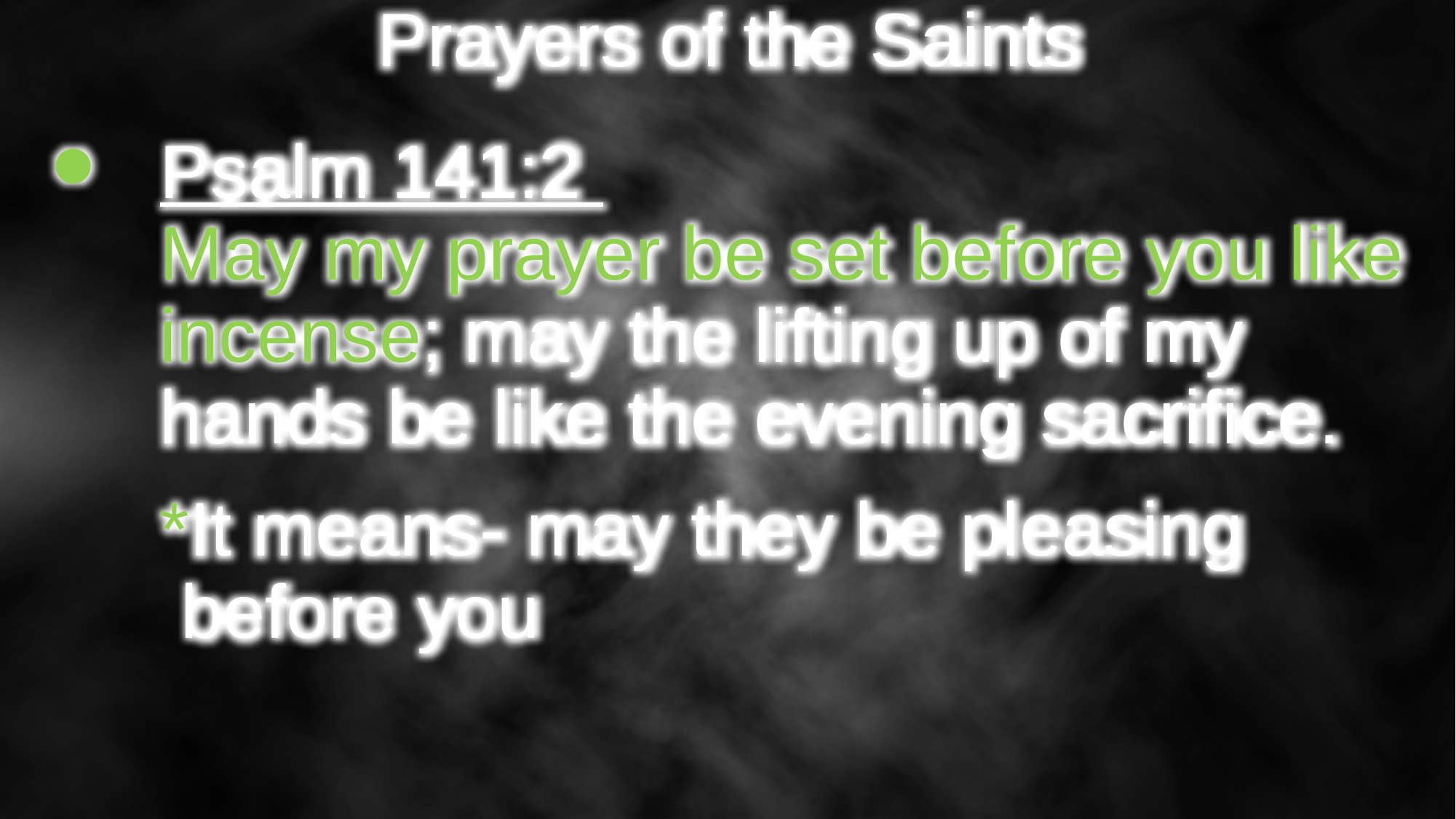

Prayers of the Saints

Psalm 141:2
May my prayer be set before you like incense; may the lifting up of my hands be like the evening sacrifice.
*It means- may they be pleasing
 before you